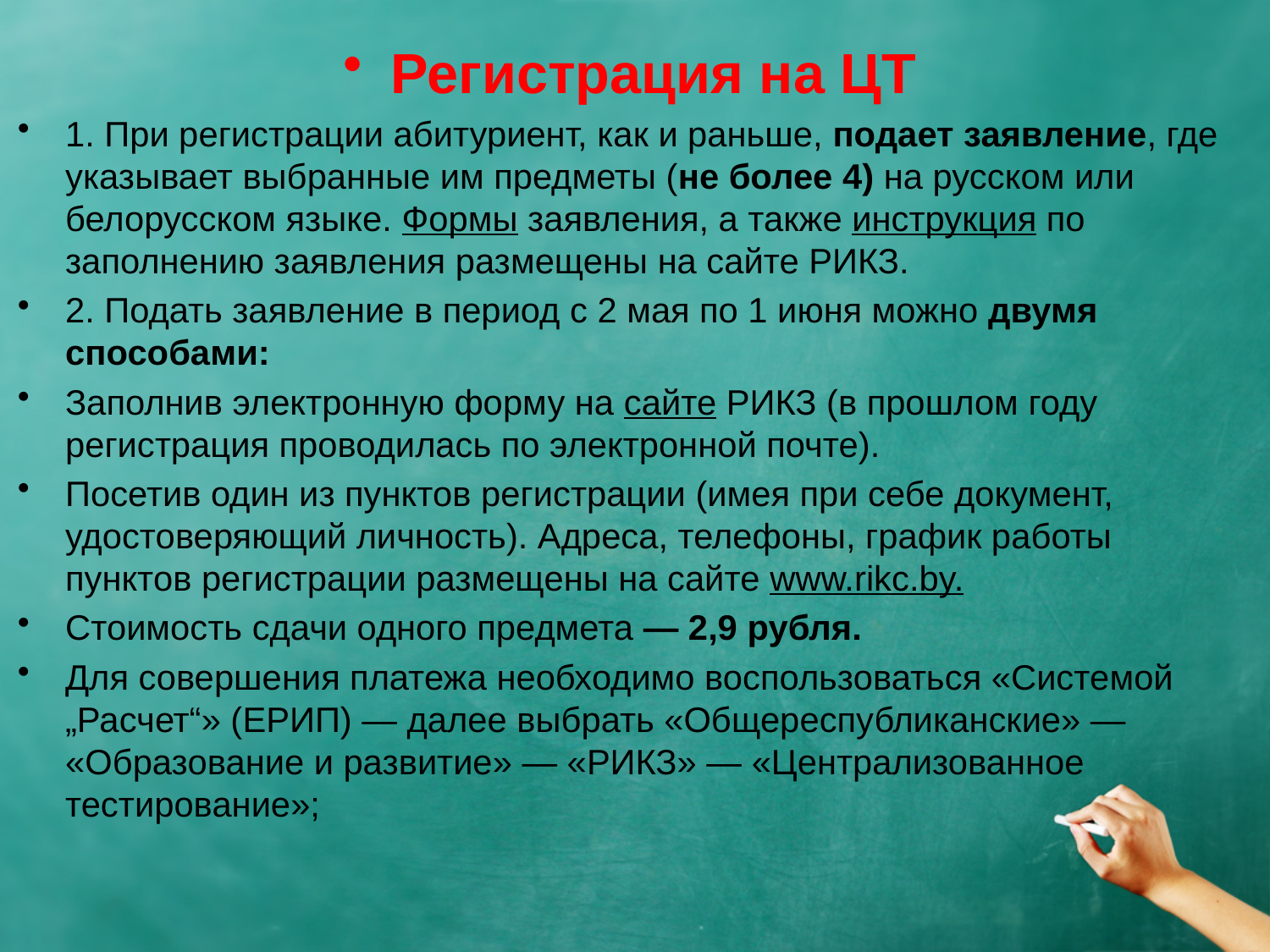

Регистрация на ЦТ
1. При регистрации абитуриент, как и раньше, подает заявление, где указывает выбранные им предметы (не более 4) на русском или белорусском языке. Формы заявления, а также инструкция по заполнению заявления размещены на сайте РИКЗ.
2. Подать заявление в период с 2 мая по 1 июня можно двумя способами:
Заполнив электронную форму на сайте РИКЗ (в прошлом году регистрация проводилась по электронной почте).
Посетив один из пунктов регистрации (имея при себе документ, удостоверяющий личность). Адреса, телефоны, график работы пунктов регистрации размещены на сайте www.rikc.by.
Стоимость сдачи одного предмета — 2,9 рубля.
Для совершения платежа необходимо воспользоваться «Системой „Расчет“» (ЕРИП) — далее выбрать «Общереспубликанские» — «Образование и развитие» — «РИКЗ» — «Централизованное тестирование»;

#